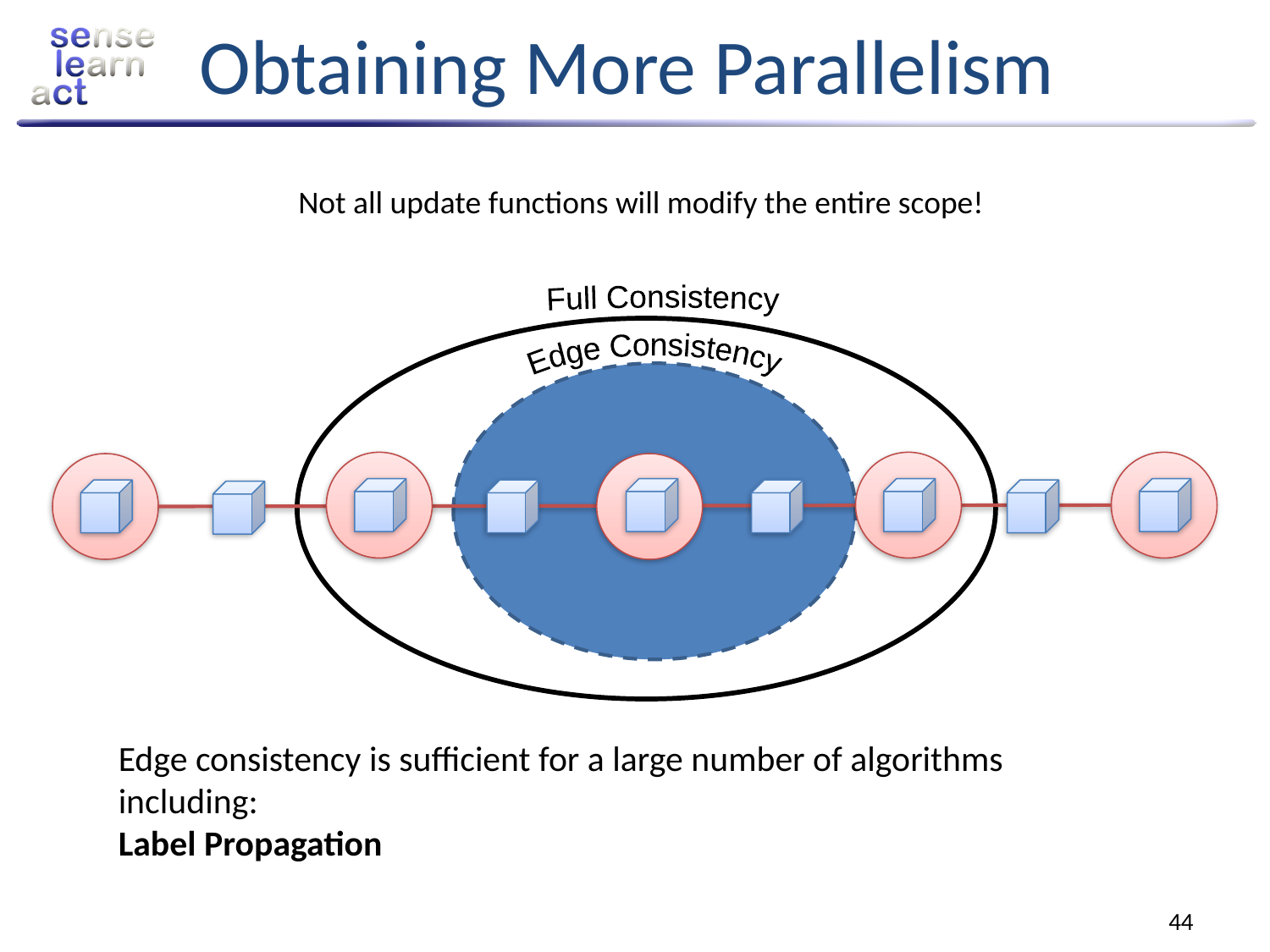

# Obtaining More Parallelism
Not all update functions will modify the entire scope!
Full Consistency

Edge Consistency

Edge consistency is sufficient for a large number of algorithms including:
Label Propagation
44